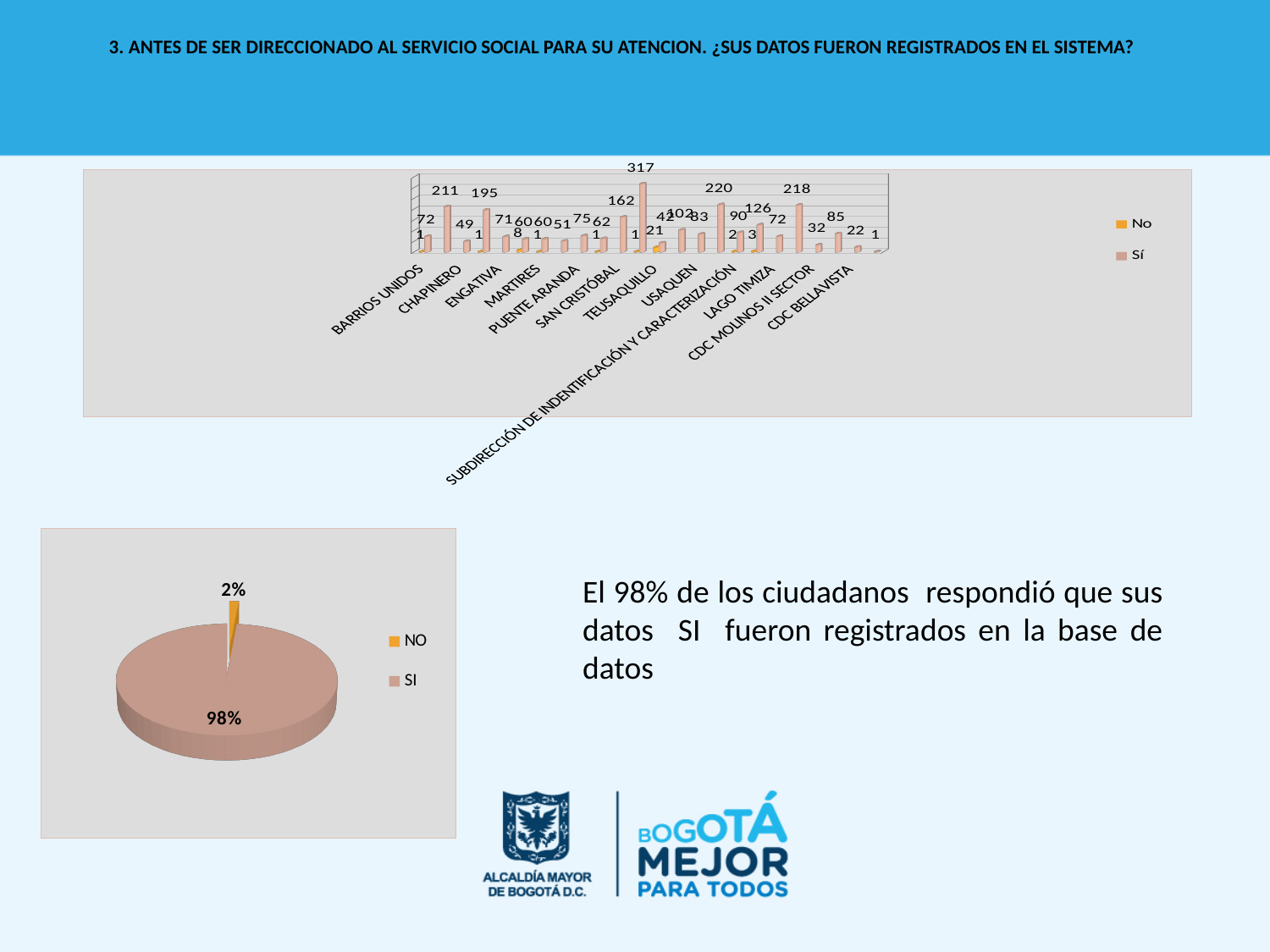

3. ANTES DE SER DIRECCIONADO AL SERVICIO SOCIAL PARA SU ATENCION. ¿SUS DATOS FUERON REGISTRADOS EN EL SISTEMA?

[unsupported chart]

[unsupported chart]

El 98% de los ciudadanos  respondió que sus datos  SI  fueron registrados en la base de datos